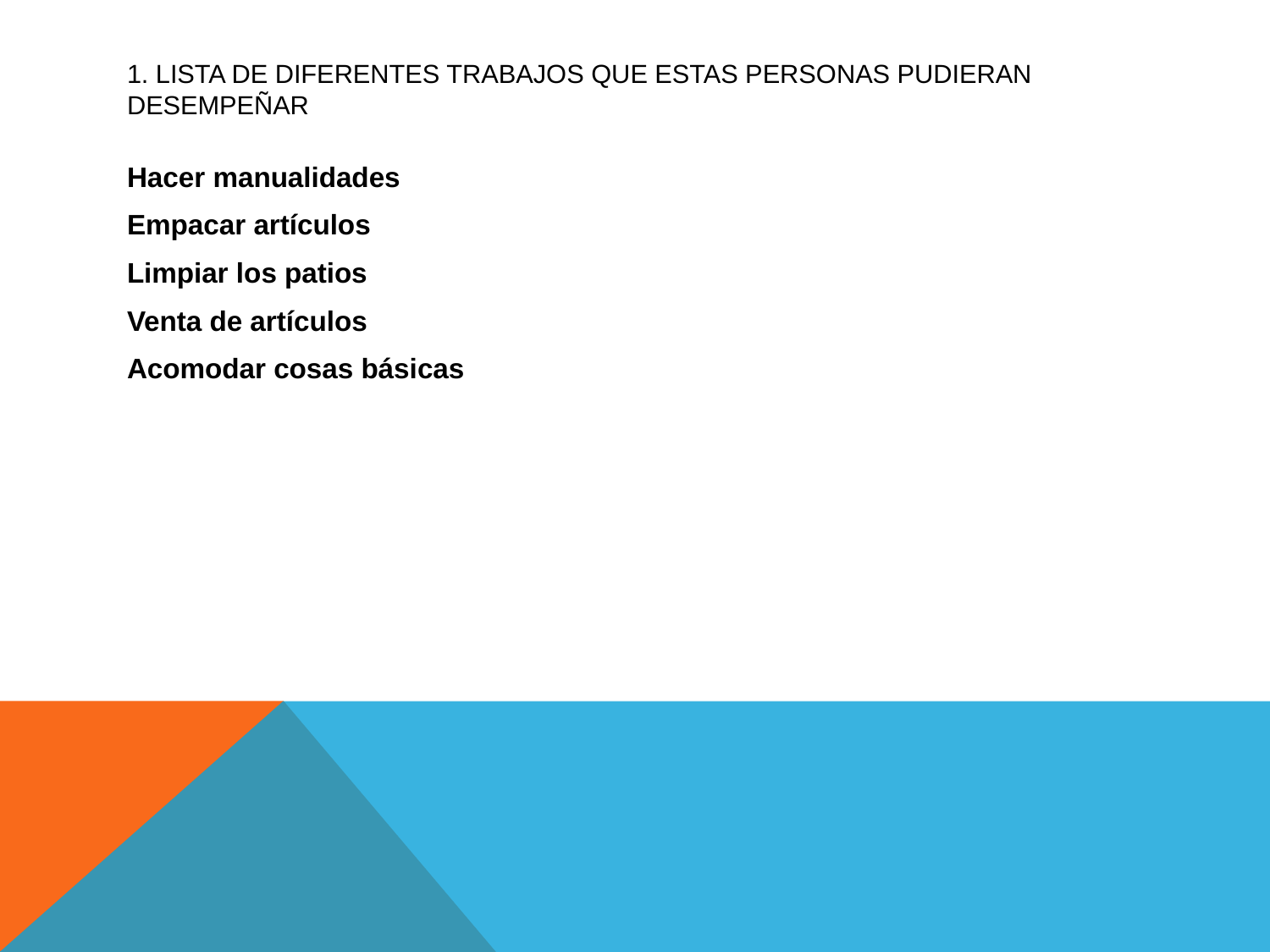

# 1. Lista de diferentes trabajos que estas personas pudieran desempeñar
Hacer manualidades
Empacar artículos
Limpiar los patios
Venta de artículos
Acomodar cosas básicas